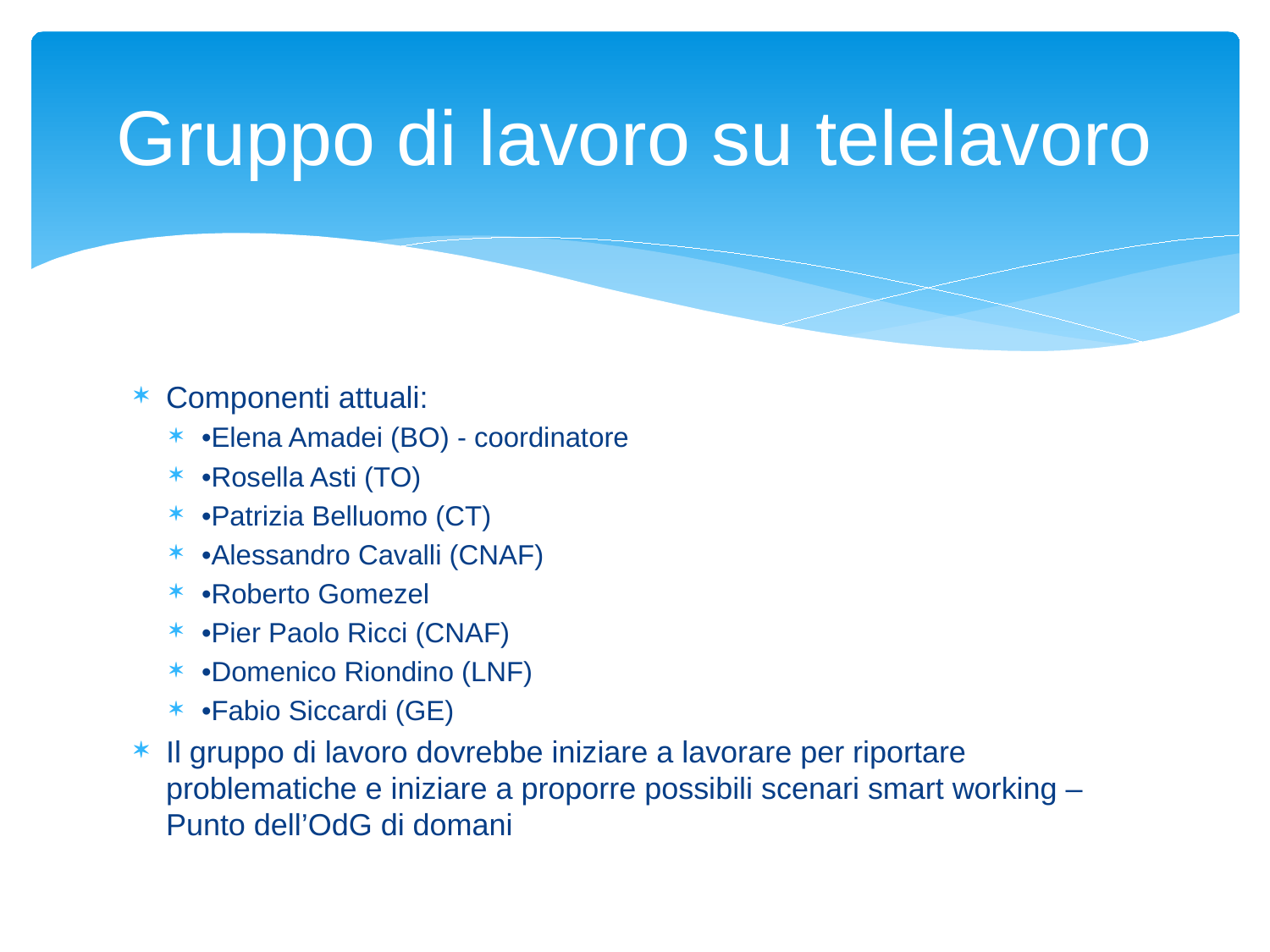

# Gruppo di lavoro su telelavoro
Componenti attuali:
•Elena Amadei (BO) - coordinatore
•Rosella Asti (TO)
•Patrizia Belluomo (CT)
•Alessandro Cavalli (CNAF)
•Roberto Gomezel
•Pier Paolo Ricci (CNAF)
•Domenico Riondino (LNF)
•Fabio Siccardi (GE)
Il gruppo di lavoro dovrebbe iniziare a lavorare per riportare problematiche e iniziare a proporre possibili scenari smart working – Punto dell’OdG di domani